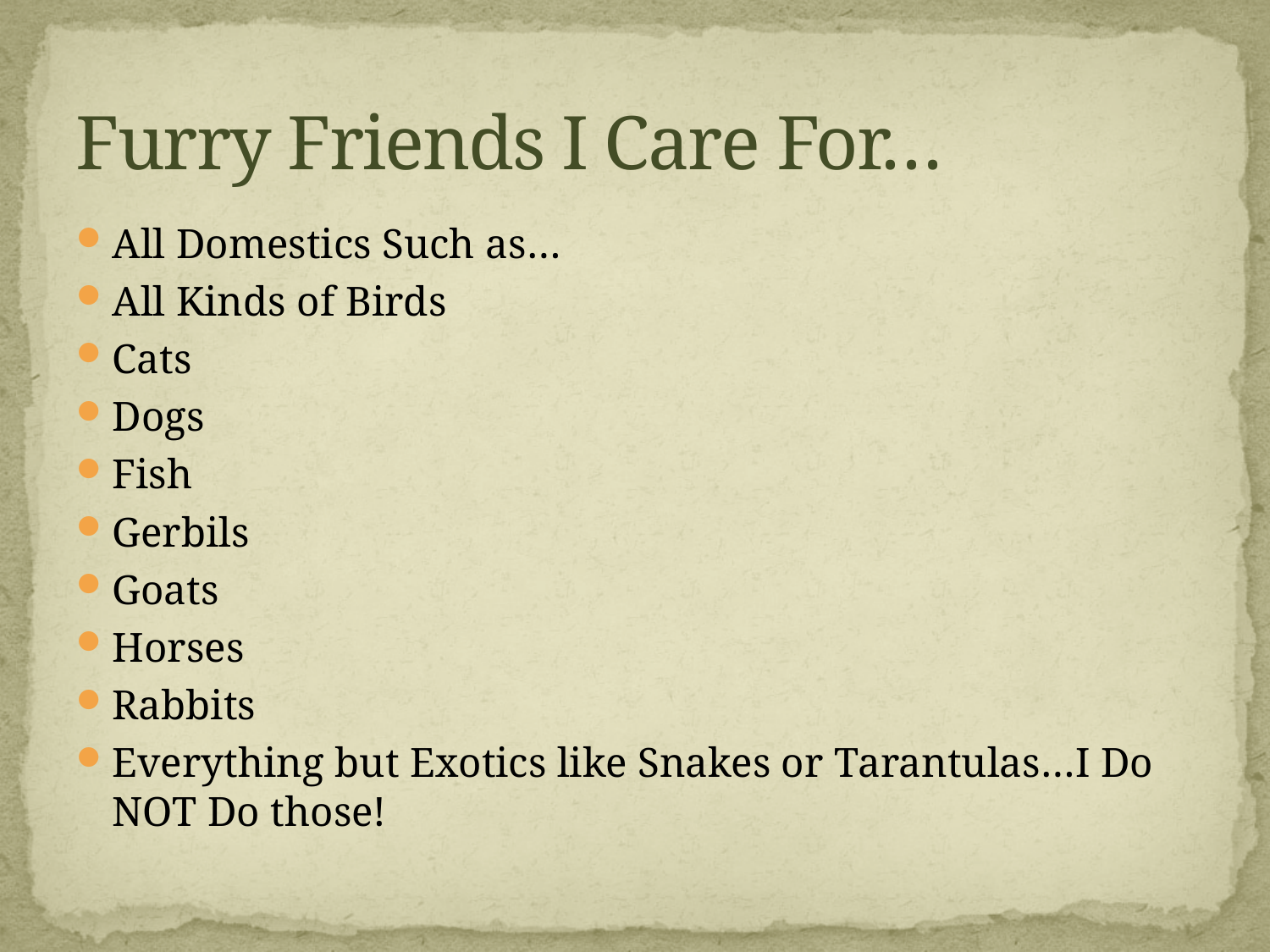

# Furry Friends I Care For…
All Domestics Such as…
All Kinds of Birds
Cats
Dogs
Fish
Gerbils
Goats
Horses
Rabbits
Everything but Exotics like Snakes or Tarantulas…I Do NOT Do those!